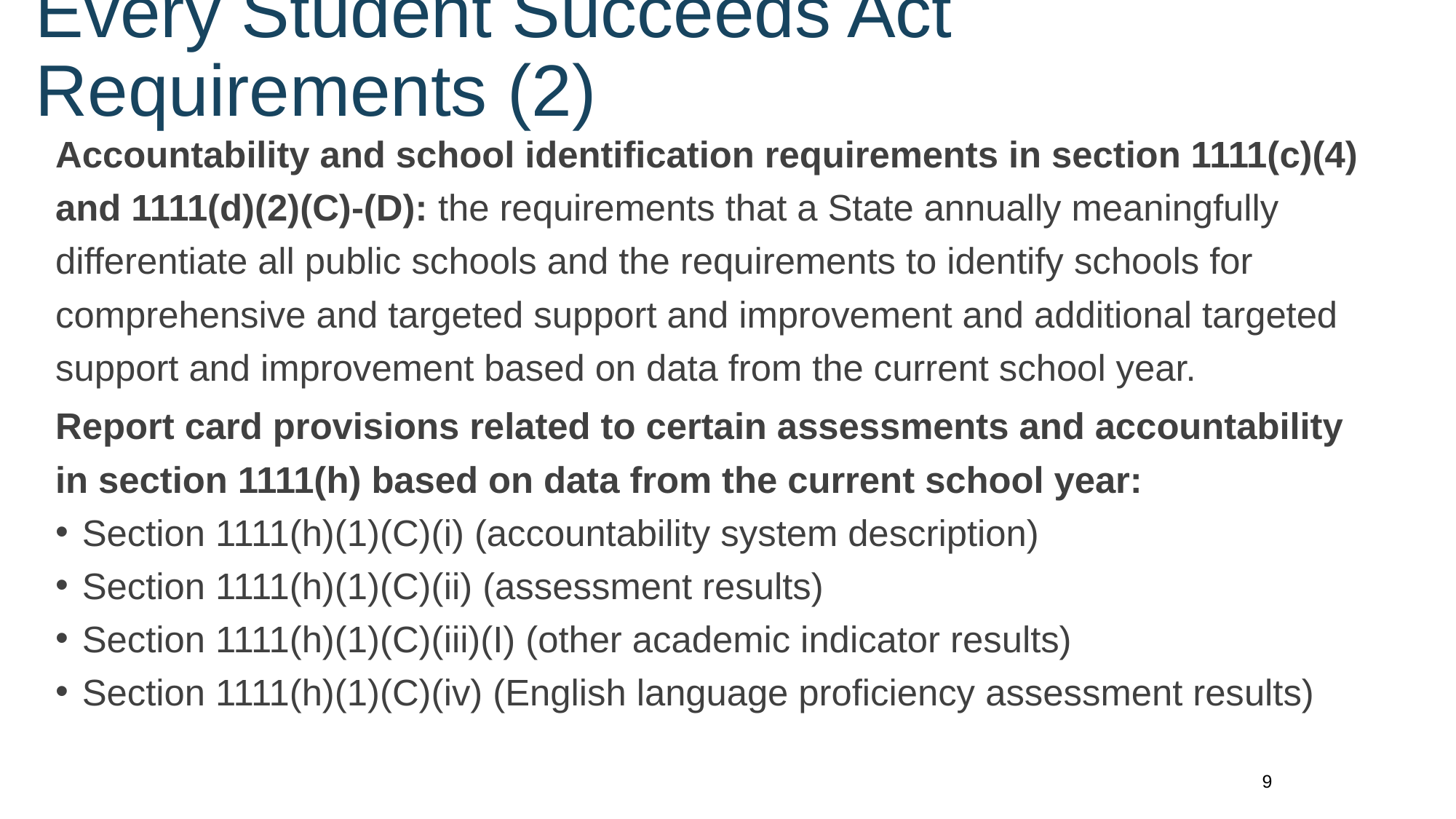

# Every Student Succeeds Act Requirements (2)
Accountability and school identification requirements in section 1111(c)(4) and 1111(d)(2)(C)-(D): the requirements that a State annually meaningfully differentiate all public schools and the requirements to identify schools for comprehensive and targeted support and improvement and additional targeted support and improvement based on data from the current school year.
Report card provisions related to certain assessments and accountability in section 1111(h) based on data from the current school year:
Section 1111(h)(1)(C)(i) (accountability system description)
Section 1111(h)(1)(C)(ii) (assessment results)
Section 1111(h)(1)(C)(iii)(I) (other academic indicator results)
Section 1111(h)(1)(C)(iv) (English language proficiency assessment results)
9